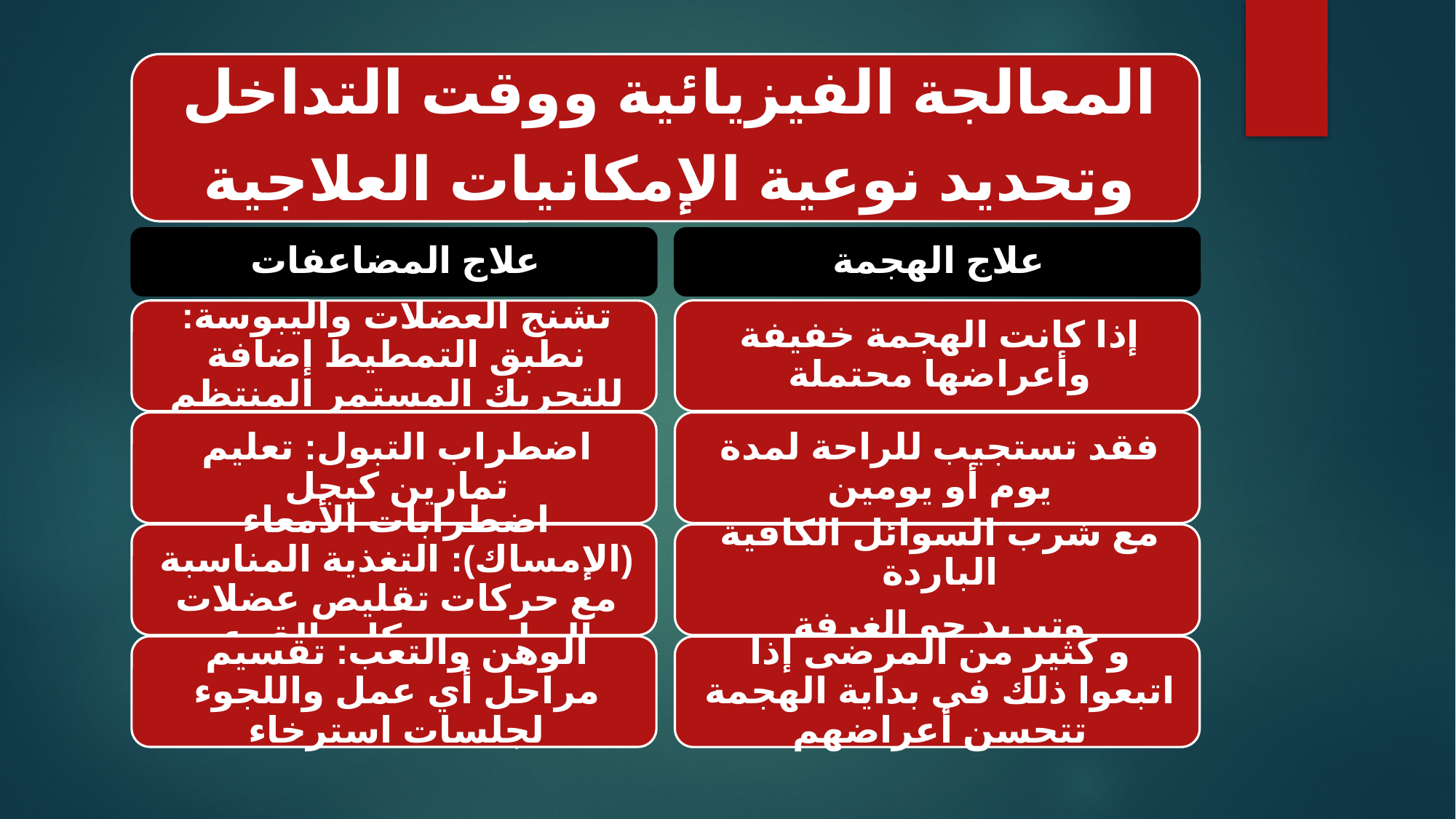

المعالجة الفيزيائية ووقت التداخل
وتحديد نوعية الإمكانيات العلاجية
علاج المضاعفات
علاج الهجمة
تشنج العضلات واليبوسة: نطبق التمطيط إضافة للتحريك المستمر المنتظم
اضطراب التبول: تعليم تمارين كيجل
اضطرابات الأمعاء (الإمساك): التغذية المناسبة مع حركات تقليص عضلات البطن وحركات القرع
الوهن والتعب: تقسيم مراحل أي عمل واللجوء لجلسات استرخاء
إذا كانت الهجمة خفيفة وأعراضها محتملة
فقد تستجيب للراحة لمدة يوم أو يومين
مع شرب السوائل الكافية الباردة
وتبريد جو الغرفة
و كثير من المرضى إذا اتبعوا ذلك في بداية الهجمة تتحسن أعراضهم